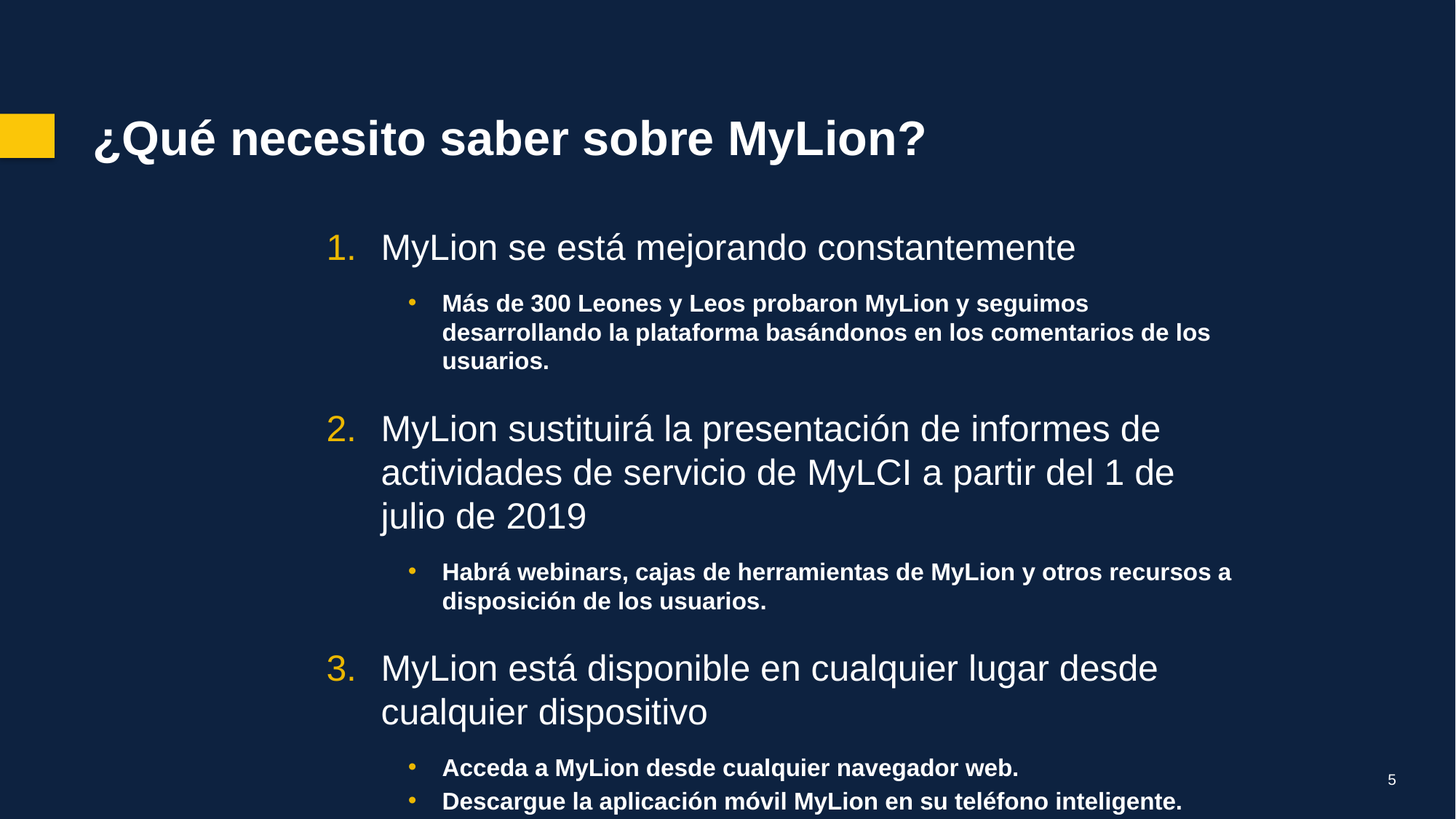

¿Qué necesito saber sobre MyLion?

MyLion se está mejorando constantemente
Más de 300 Leones y Leos probaron MyLion y seguimos desarrollando la plataforma basándonos en los comentarios de los usuarios.
MyLion sustituirá la presentación de informes de actividades de servicio de MyLCI a partir del 1 de julio de 2019
Habrá webinars, cajas de herramientas de MyLion y otros recursos a disposición de los usuarios.
MyLion está disponible en cualquier lugar desde cualquier dispositivo
Acceda a MyLion desde cualquier navegador web.
Descargue la aplicación móvil MyLion en su teléfono inteligente.

5